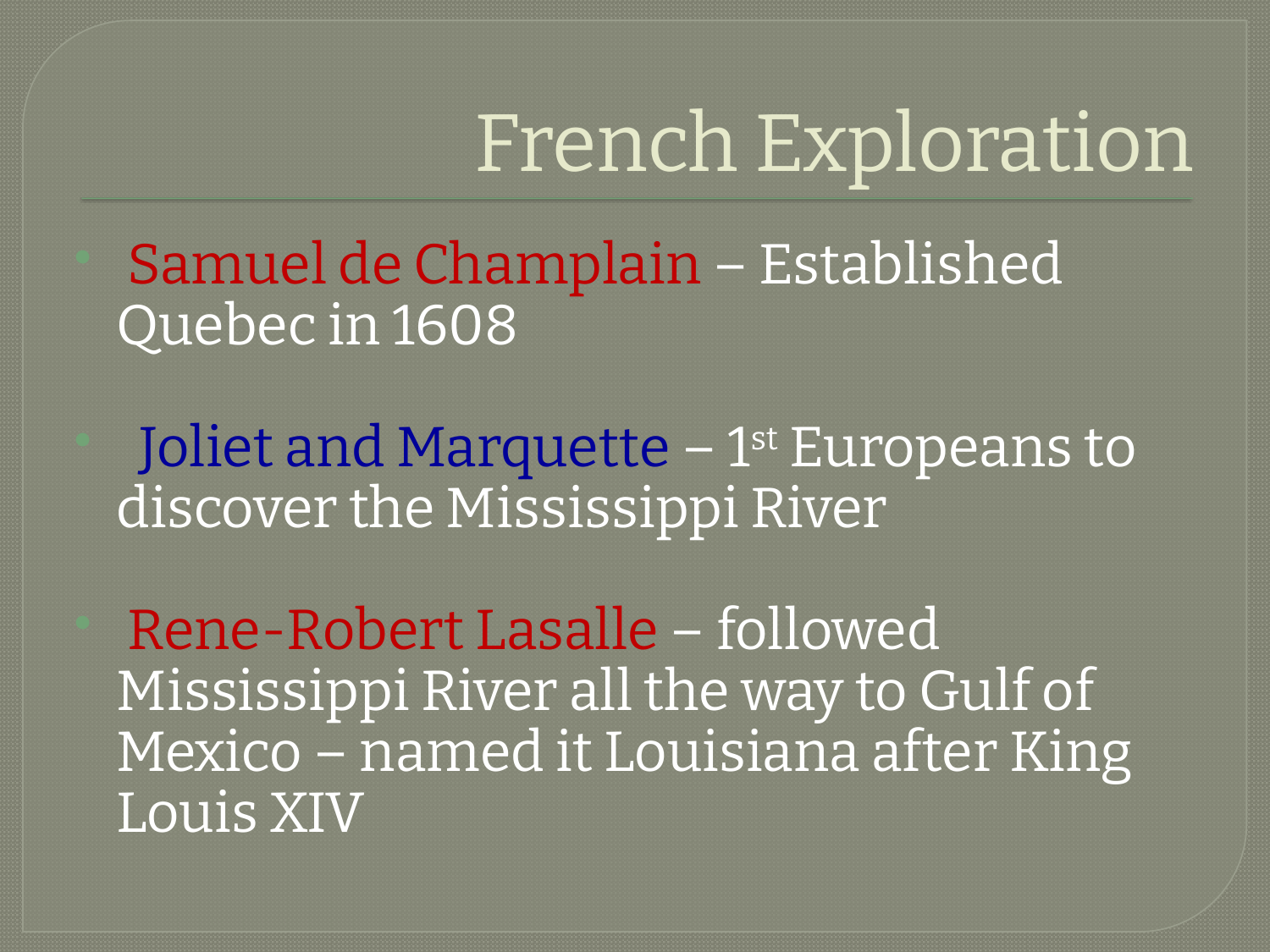

# French Exploration
 Samuel de Champlain – Established Quebec in 1608

  Joliet and Marquette – 1st Europeans to discover the Mississippi River

 Rene-Robert Lasalle – followed Mississippi River all the way to Gulf of Mexico – named it Louisiana after King Louis XIV